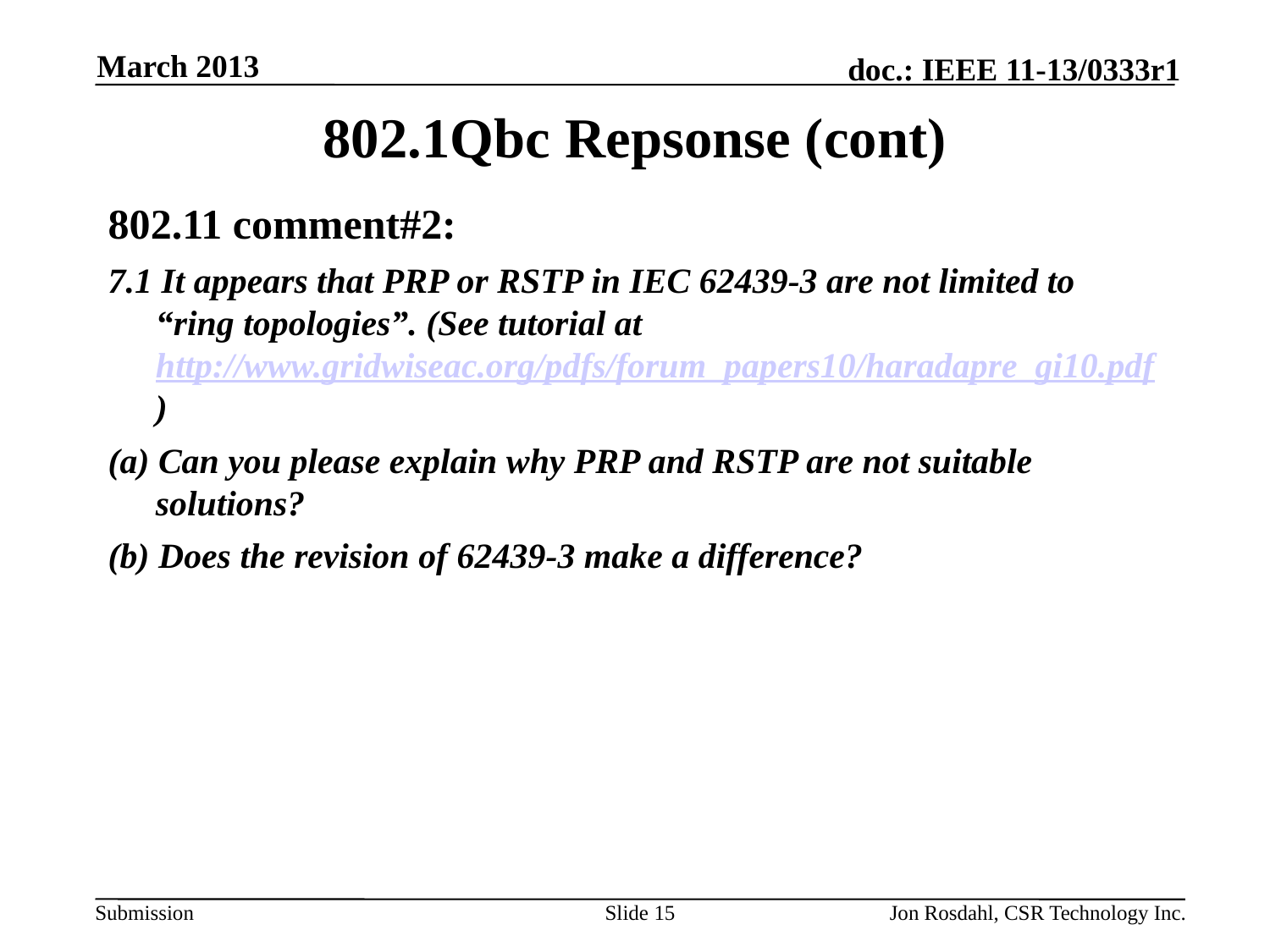

March 2013
# 802.1Qbc Repsonse (cont)
802.11 comment#2:
7.1 It appears that PRP or RSTP in IEC 62439-3 are not limited to “ring topologies”. (See tutorial at http://www.gridwiseac.org/pdfs/forum_papers10/haradapre_gi10.pdf)
(a) Can you please explain why PRP and RSTP are not suitable solutions?
(b) Does the revision of 62439-3 make a difference?
Slide 15
Jon Rosdahl, CSR Technology Inc.